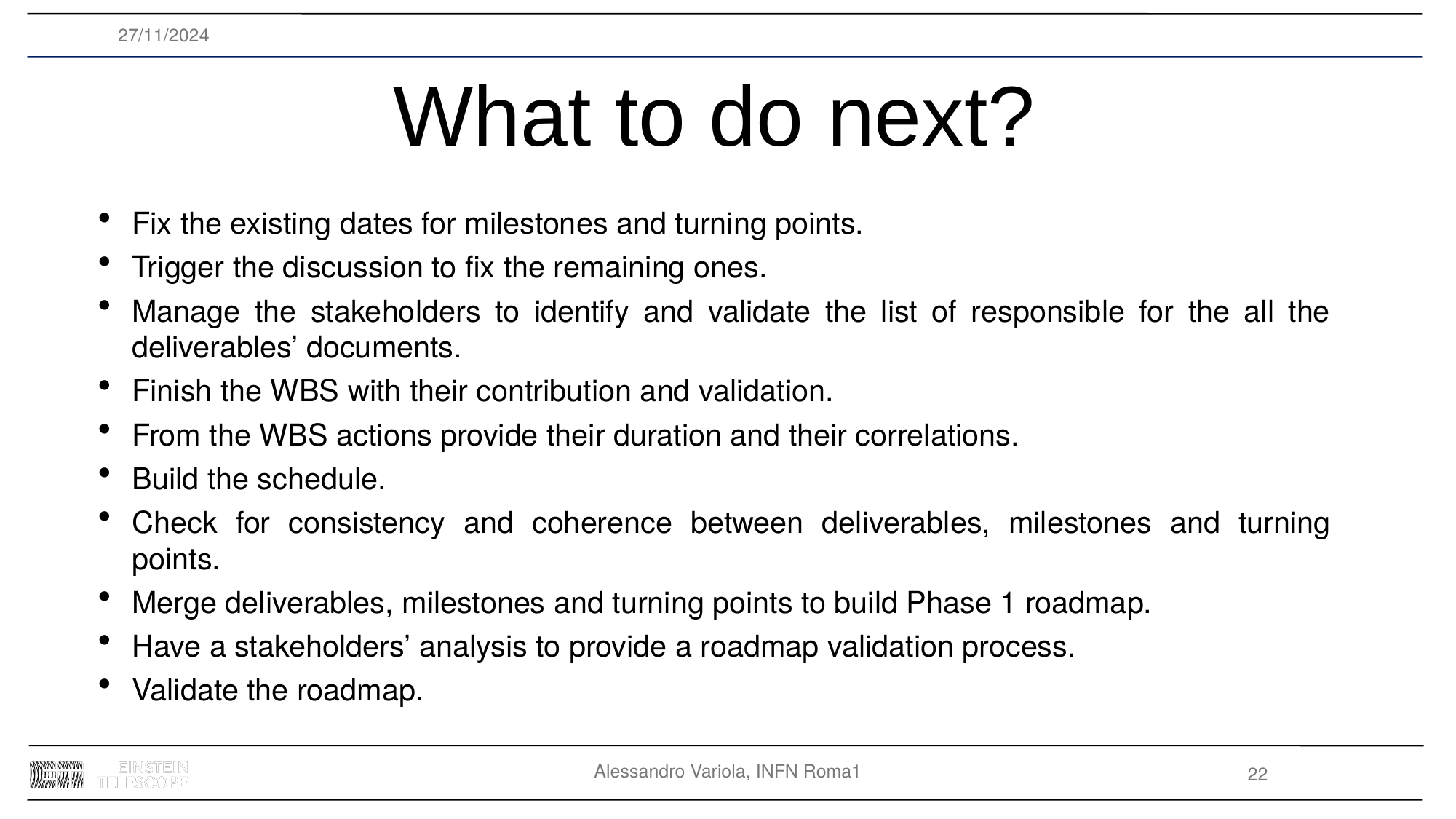

27/11/2024
# What to do next?
Fix the existing dates for milestones and turning points.
Trigger the discussion to fix the remaining ones.
Manage the stakeholders to identify and validate the list of responsible for the all the deliverables’ documents.
Finish the WBS with their contribution and validation.
From the WBS actions provide their duration and their correlations.
Build the schedule.
Check for consistency and coherence between deliverables, milestones and turning points.
Merge deliverables, milestones and turning points to build Phase 1 roadmap.
Have a stakeholders’ analysis to provide a roadmap validation process.
Validate the roadmap.

Alessandro Variola, INFN Roma1
22